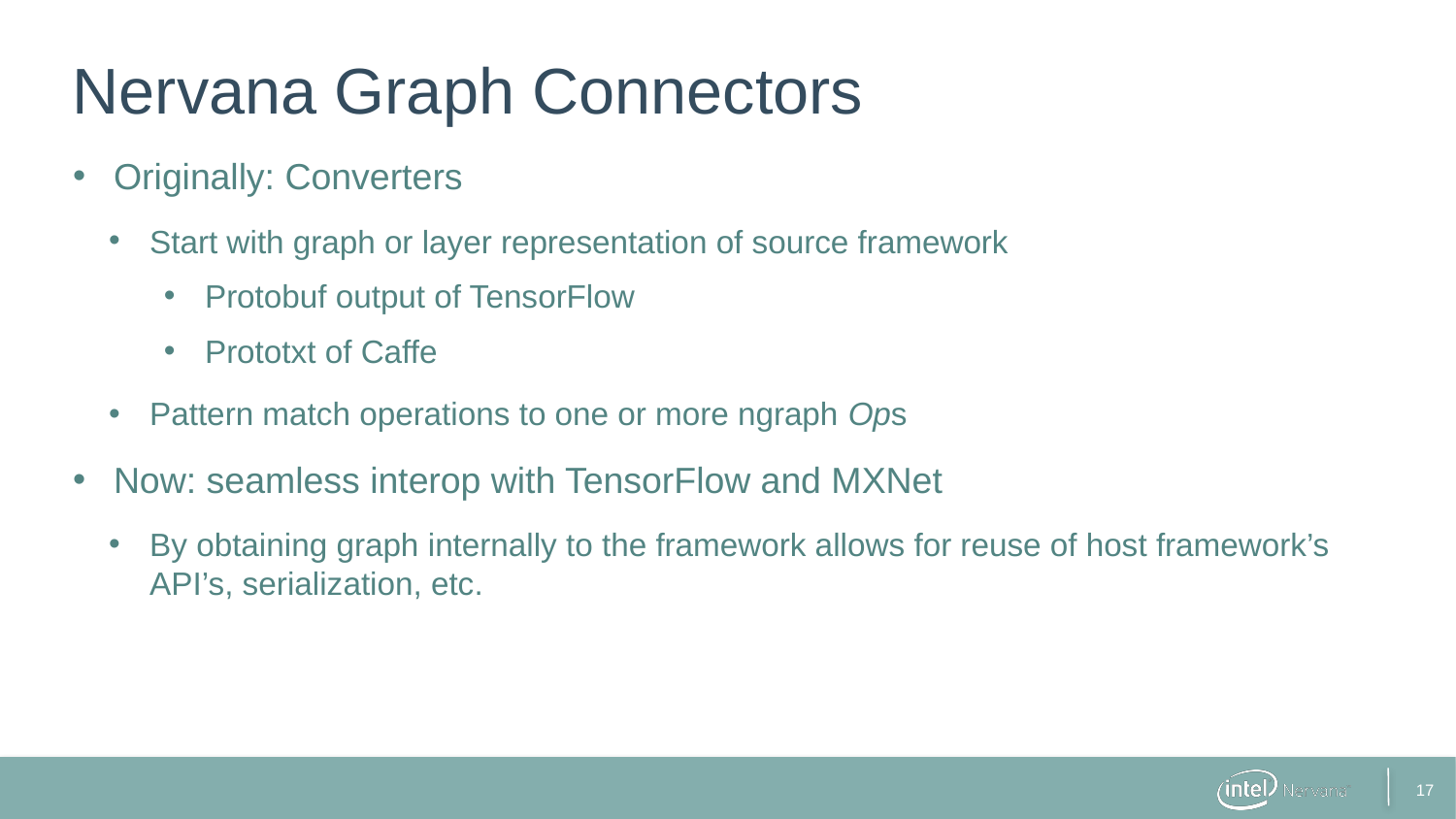

# Nervana Graph Connectors
Originally: Converters
Start with graph or layer representation of source framework
Protobuf output of TensorFlow
Prototxt of Caffe
Pattern match operations to one or more ngraph Ops
Now: seamless interop with TensorFlow and MXNet
By obtaining graph internally to the framework allows for reuse of host framework’s API’s, serialization, etc.
17